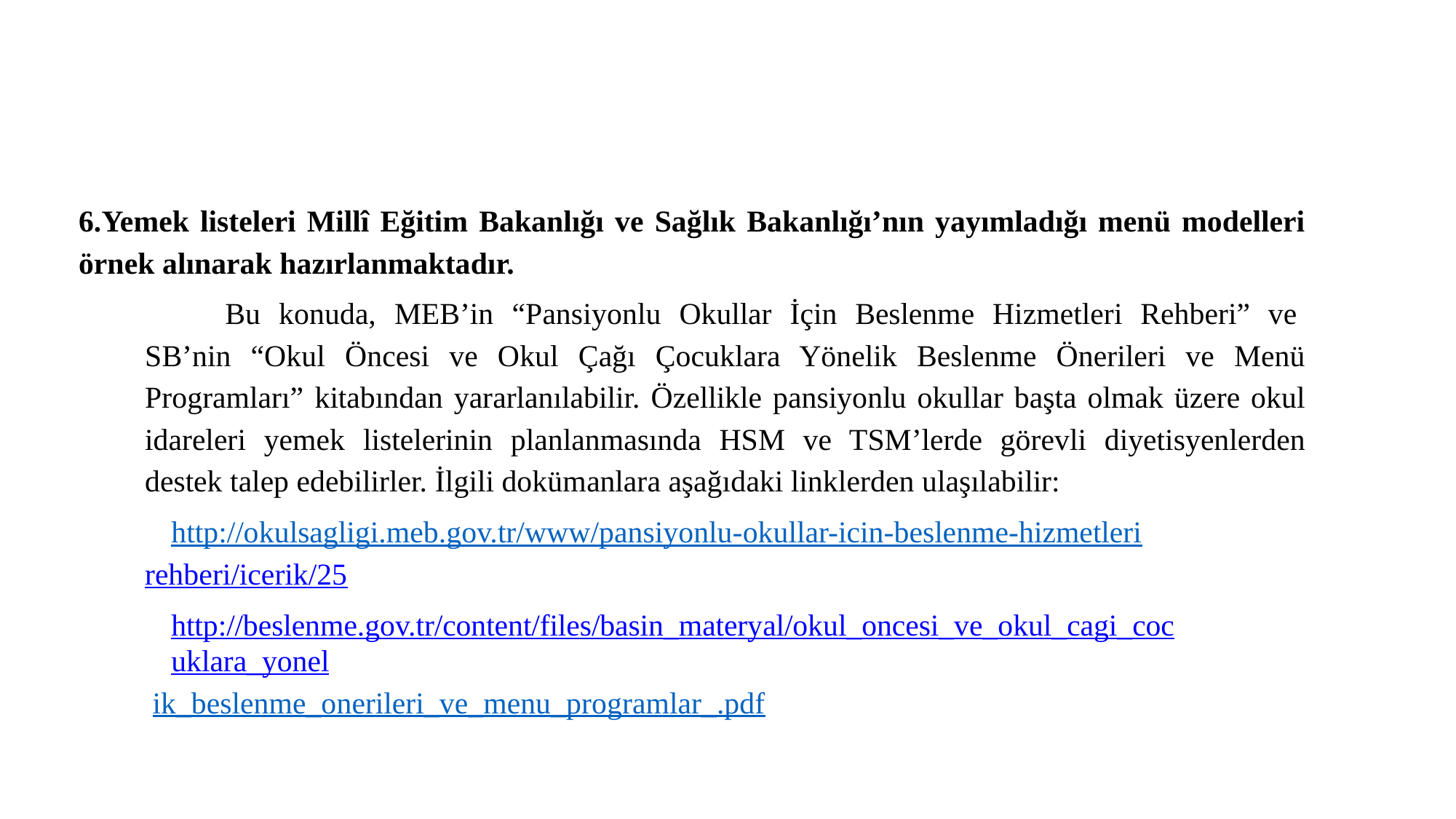

6.Yemek listeleri Millî Eğitim Bakanlığı ve Sağlık Bakanlığı’nın yayımladığı menü modelleri örnek alınarak hazırlanmaktadır.
      Bu  konuda,  MEB’in  “Pansiyonlu  Okullar  İçin  Beslenme  Hizmetleri  Rehberi”  ve  SB’nin “Okul Öncesi ve Okul Çağı Çocuklara Yönelik Beslenme Önerileri ve Menü Programları” kitabından yararlanılabilir. Özellikle pansiyonlu okullar başta olmak üzere okul idareleri yemek listelerinin planlanmasında HSM ve TSM’lerde görevli diyetisyenlerden destek talep edebilirler. İlgili dokümanlara aşağıdaki linklerden ulaşılabilir:
http://okulsagligi.meb.gov.tr/www/pansiyonlu-okullar-icin-beslenme-hizmetleri rehberi/icerik/25
http://beslenme.gov.tr/content/files/basin_materyal/okul_oncesi_ve_okul_cagi_cocuklara_yonel ik_beslenme_onerileri_ve_menu_programlar_.pdf